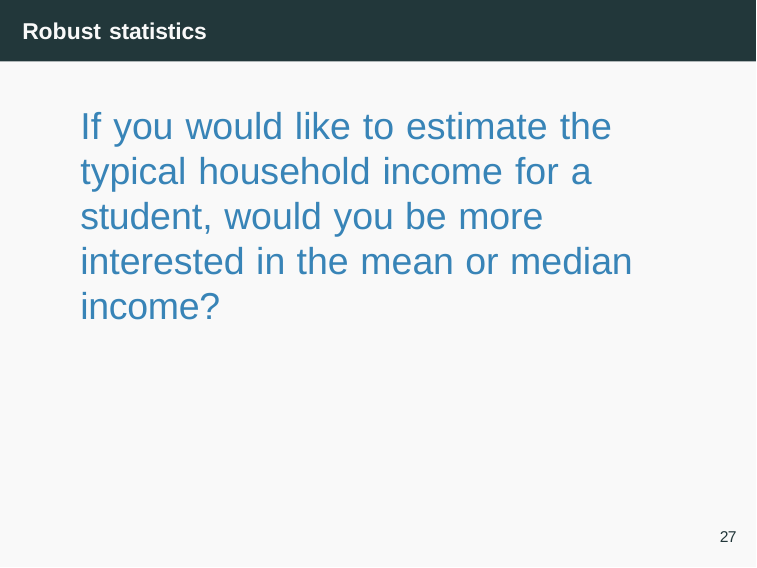

# Robust statistics
If you would like to estimate the typical household income for a student, would you be more interested in the mean or median income?

27